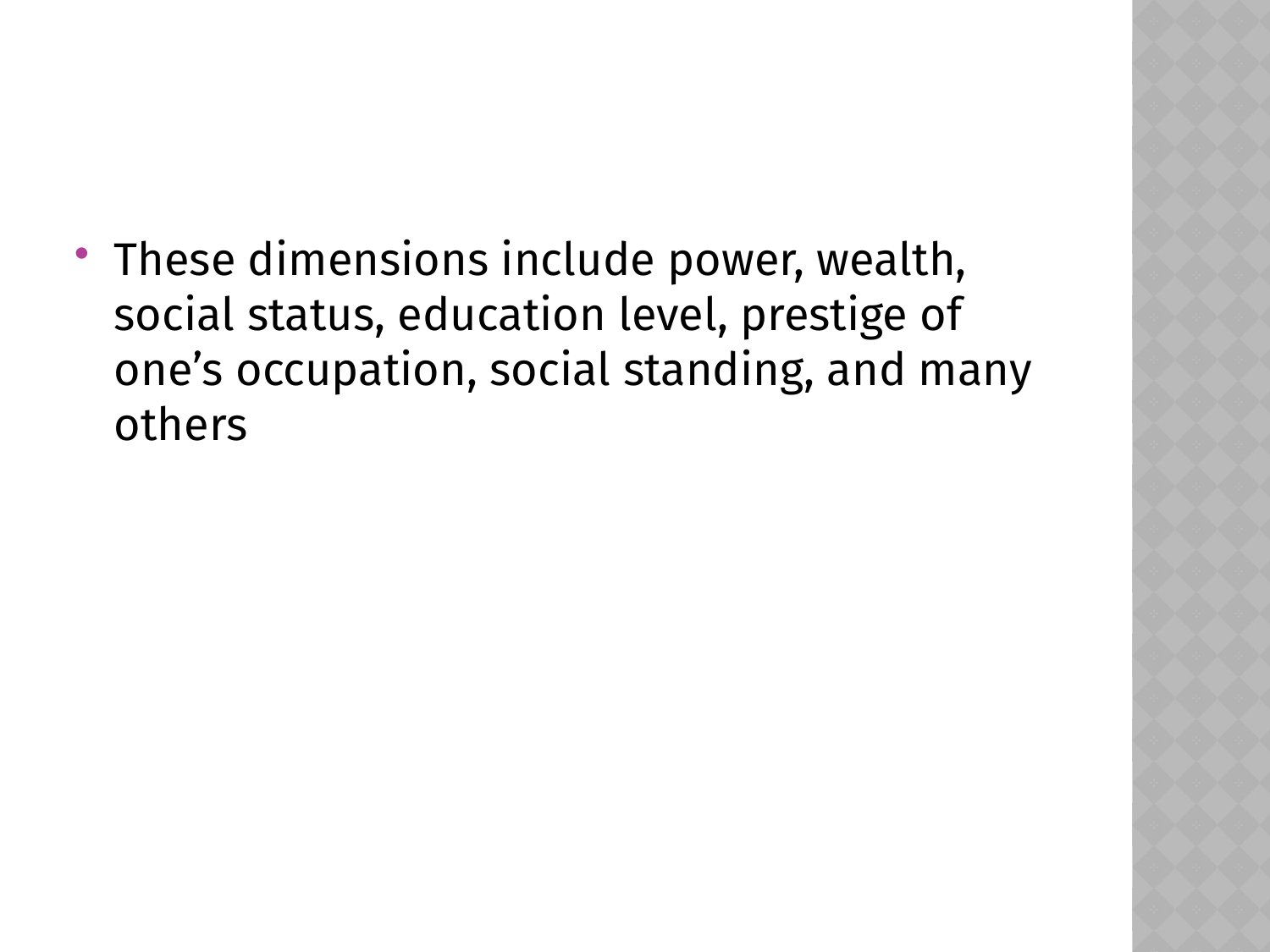

#
These dimensions include power, wealth, social status, education level, prestige of one’s occupation, social standing, and many others